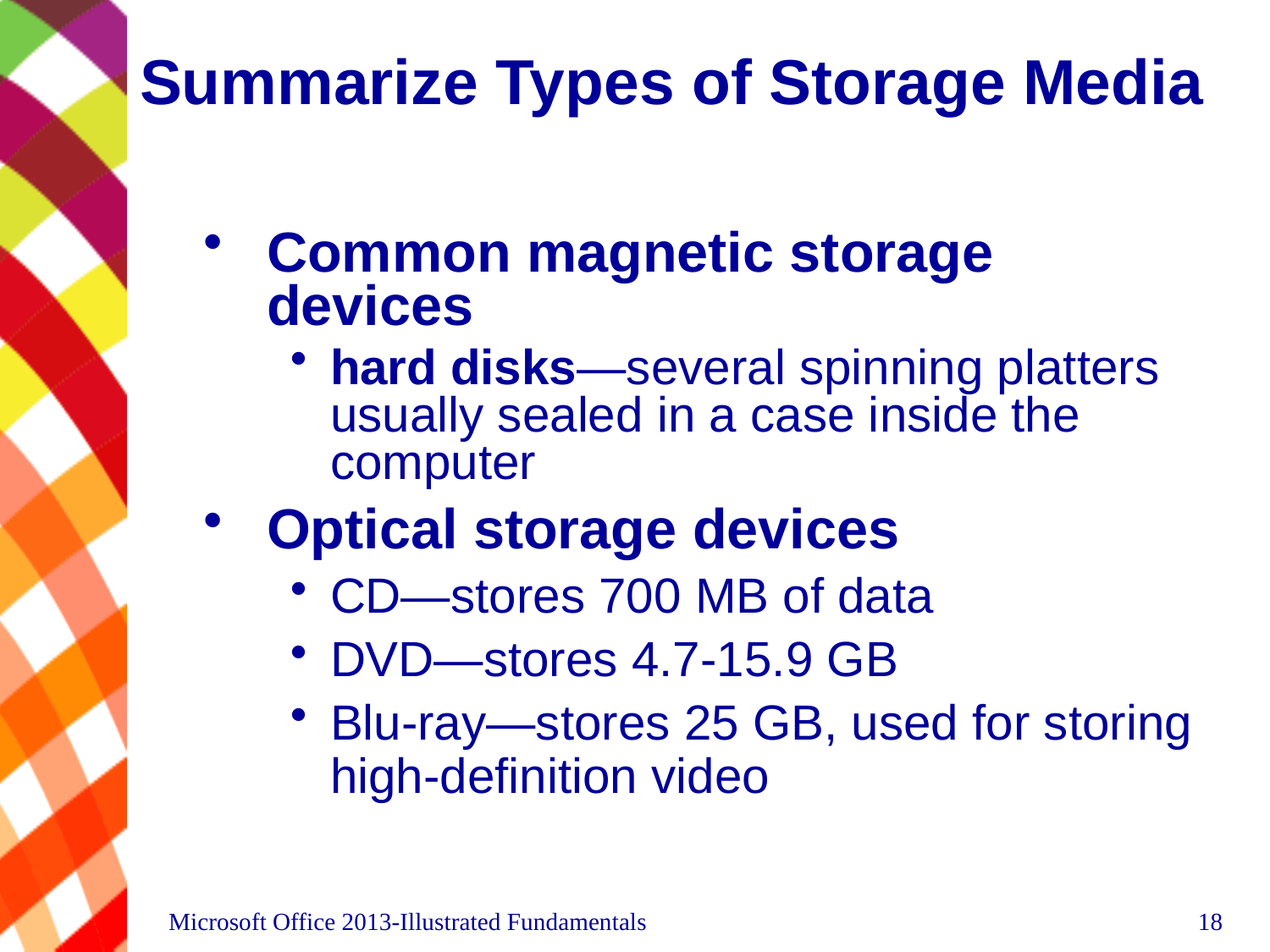

# Summarize Types of Storage Media
Common magnetic storage devices
hard disks—several spinning platters usually sealed in a case inside the computer
Optical storage devices
CD—stores 700 MB of data
DVD—stores 4.7-15.9 GB
Blu-ray—stores 25 GB, used for storing high-definition video

Microsoft Office 2013-Illustrated Fundamentals
18